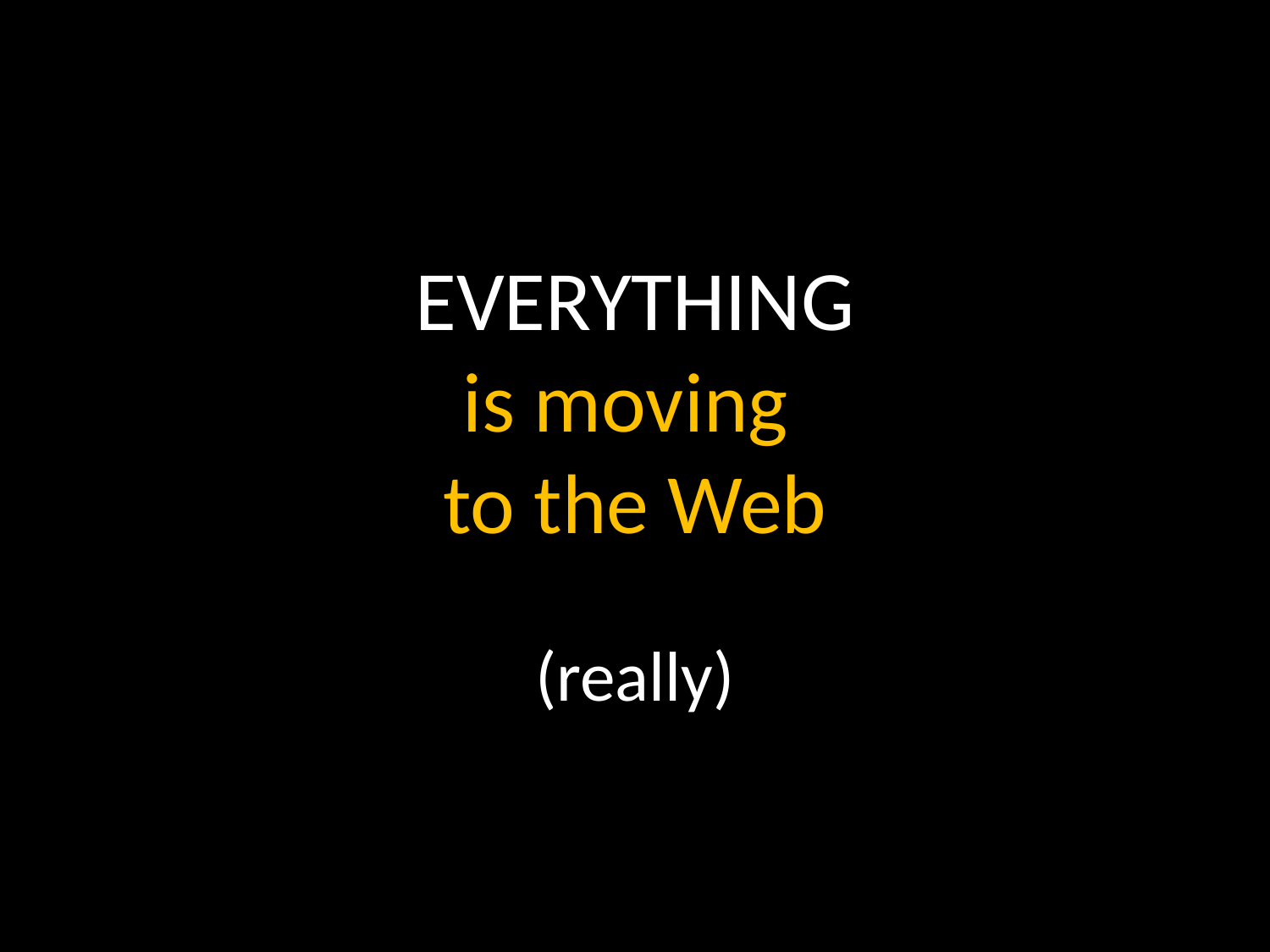

# EVERYTHING is moving to the Web
(really)